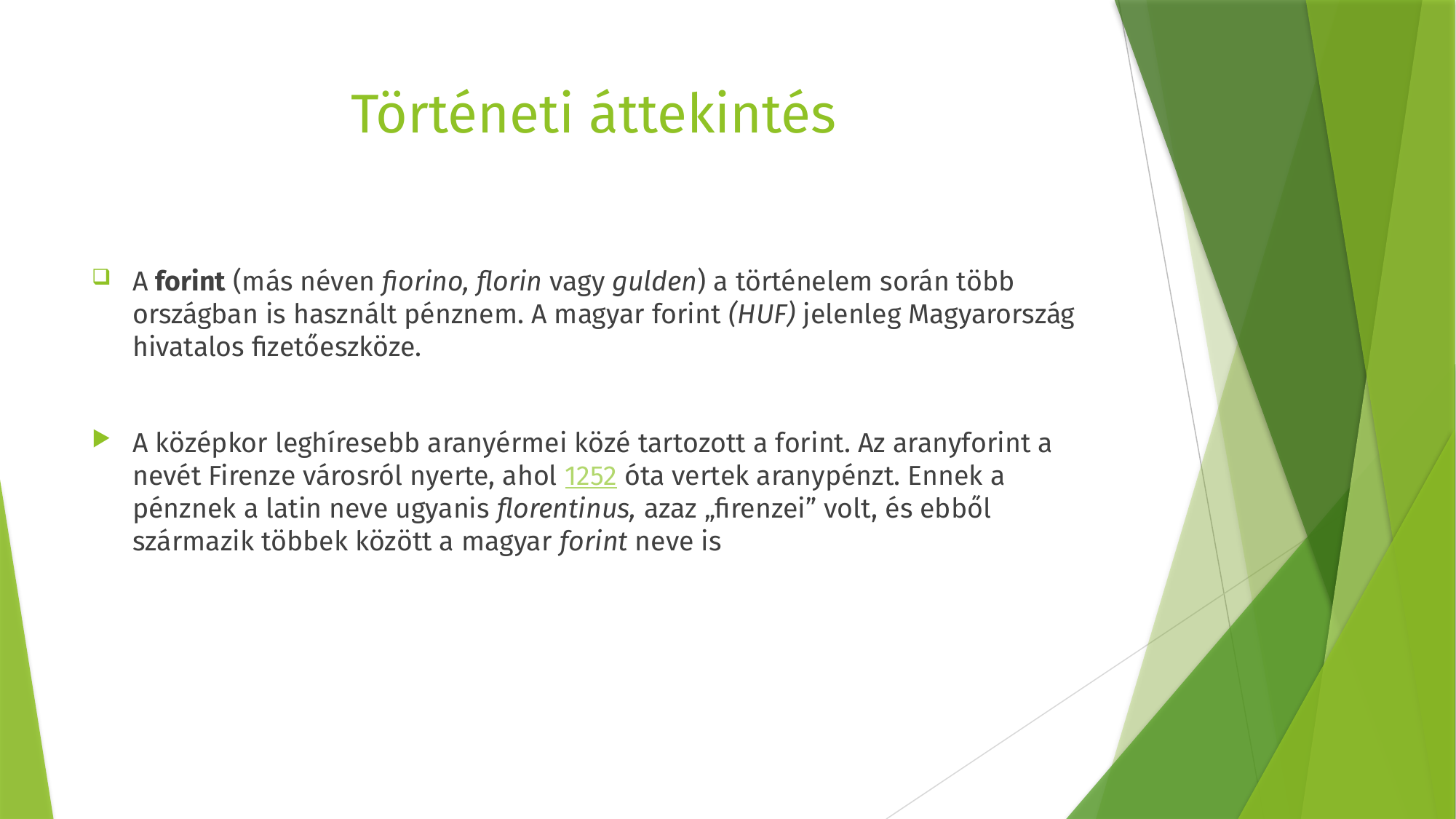

# Történeti áttekintés
A forint (más néven fiorino, florin vagy gulden) a történelem során több országban is használt pénznem. A magyar forint (HUF) jelenleg Magyarország hivatalos fizetőeszköze.

A középkor leghíresebb aranyérmei közé tartozott a forint. Az aranyforint a nevét Firenze városról nyerte, ahol 1252 óta vertek aranypénzt. Ennek a pénznek a latin neve ugyanis florentinus, azaz „firenzei” volt, és ebből származik többek között a magyar forint neve is